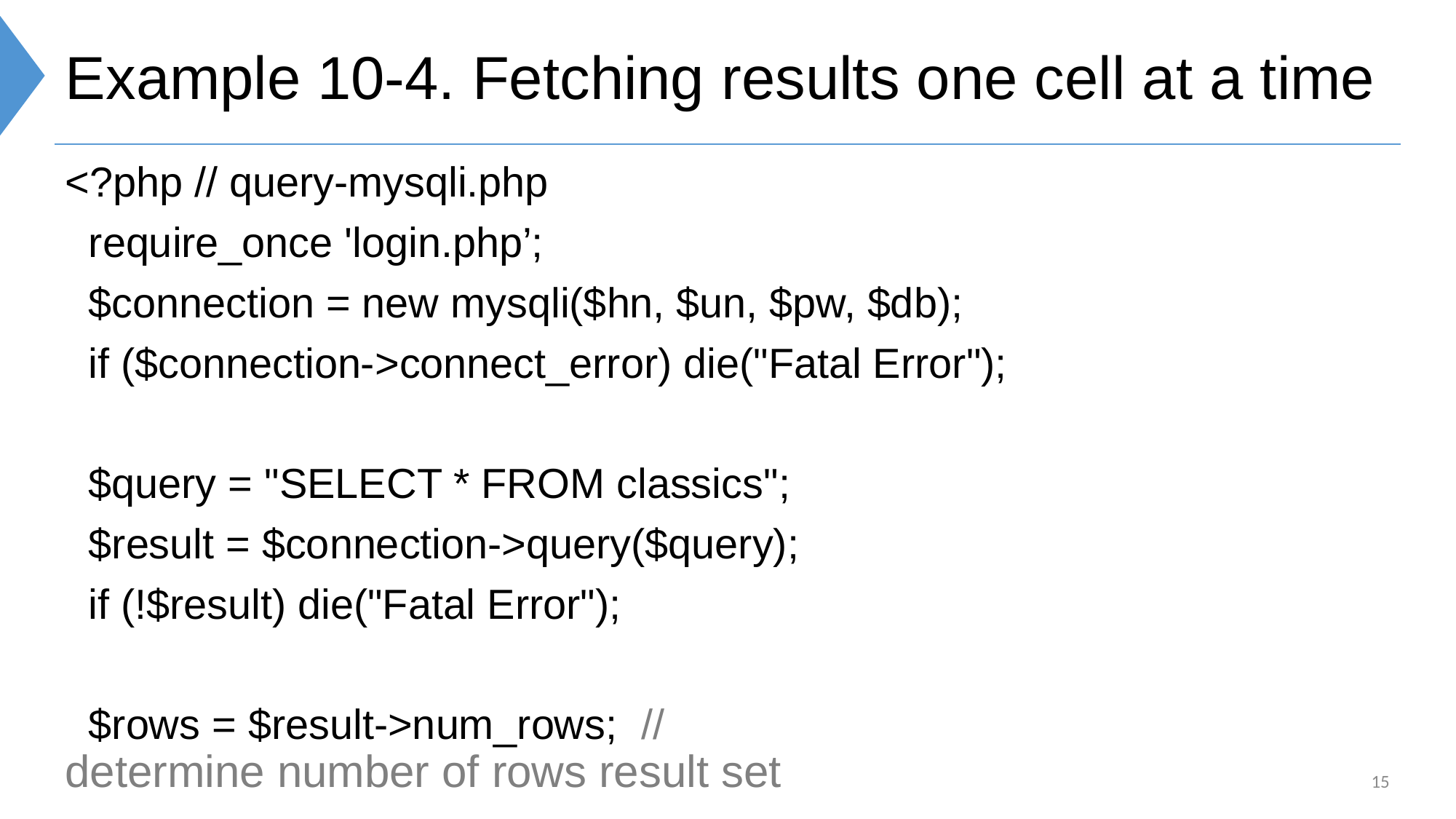

# Example 10-4. Fetching results one cell at a time
<?php // query-mysqli.php
  require_once 'login.php’;
  $connection = new mysqli($hn, $un, $pw, $db);
  if ($connection->connect_error) die("Fatal Error");

  $query = "SELECT * FROM classics";
  $result = $connection->query($query);
  if (!$result) die("Fatal Error");

  $rows = $result->num_rows;  // determine number of rows result set

15